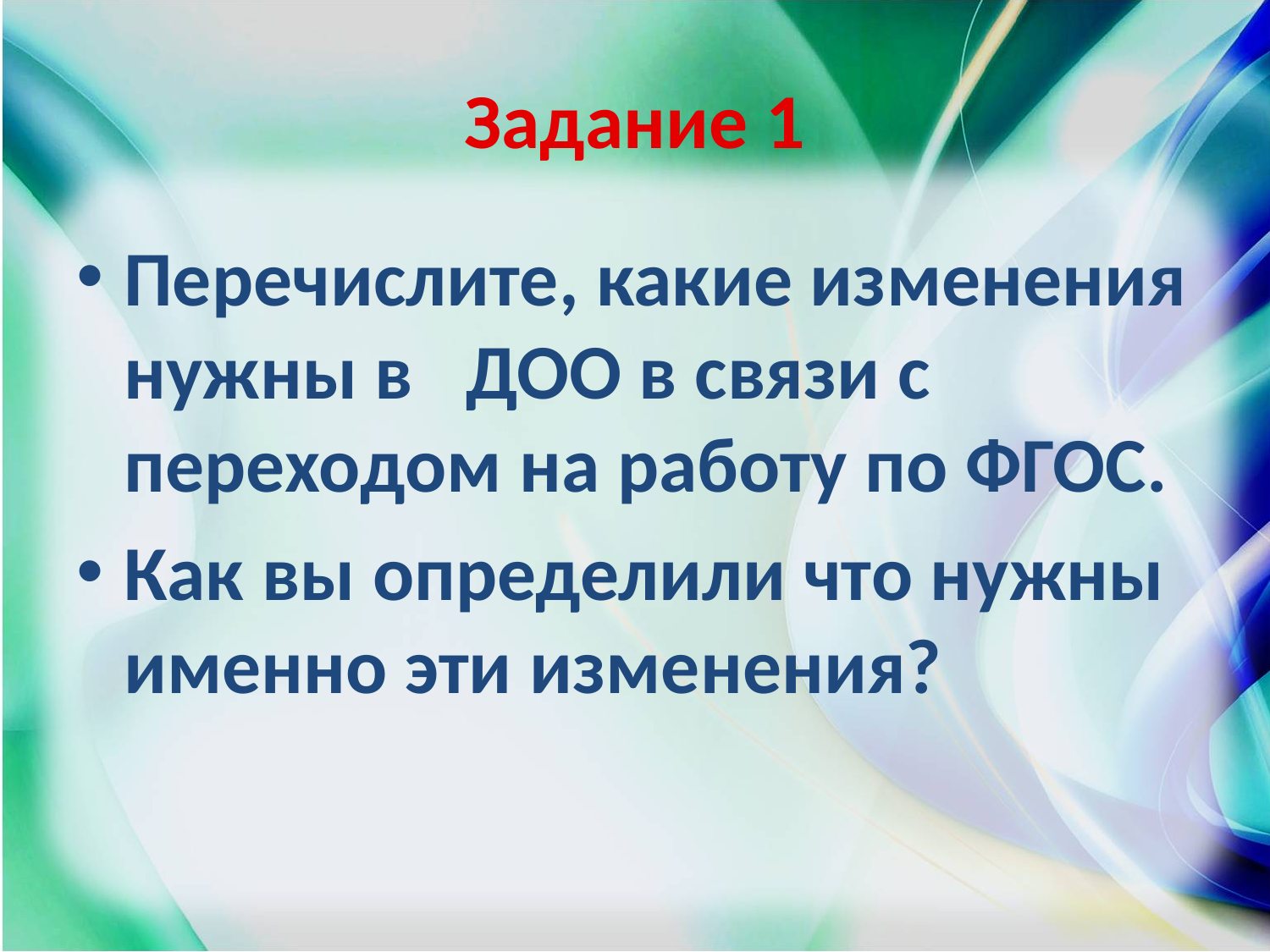

# Задание 1
Перечислите, какие изменения нужны в   ДОО в связи с переходом на работу по ФГОС.
Как вы определили что нужны именно эти изменения?